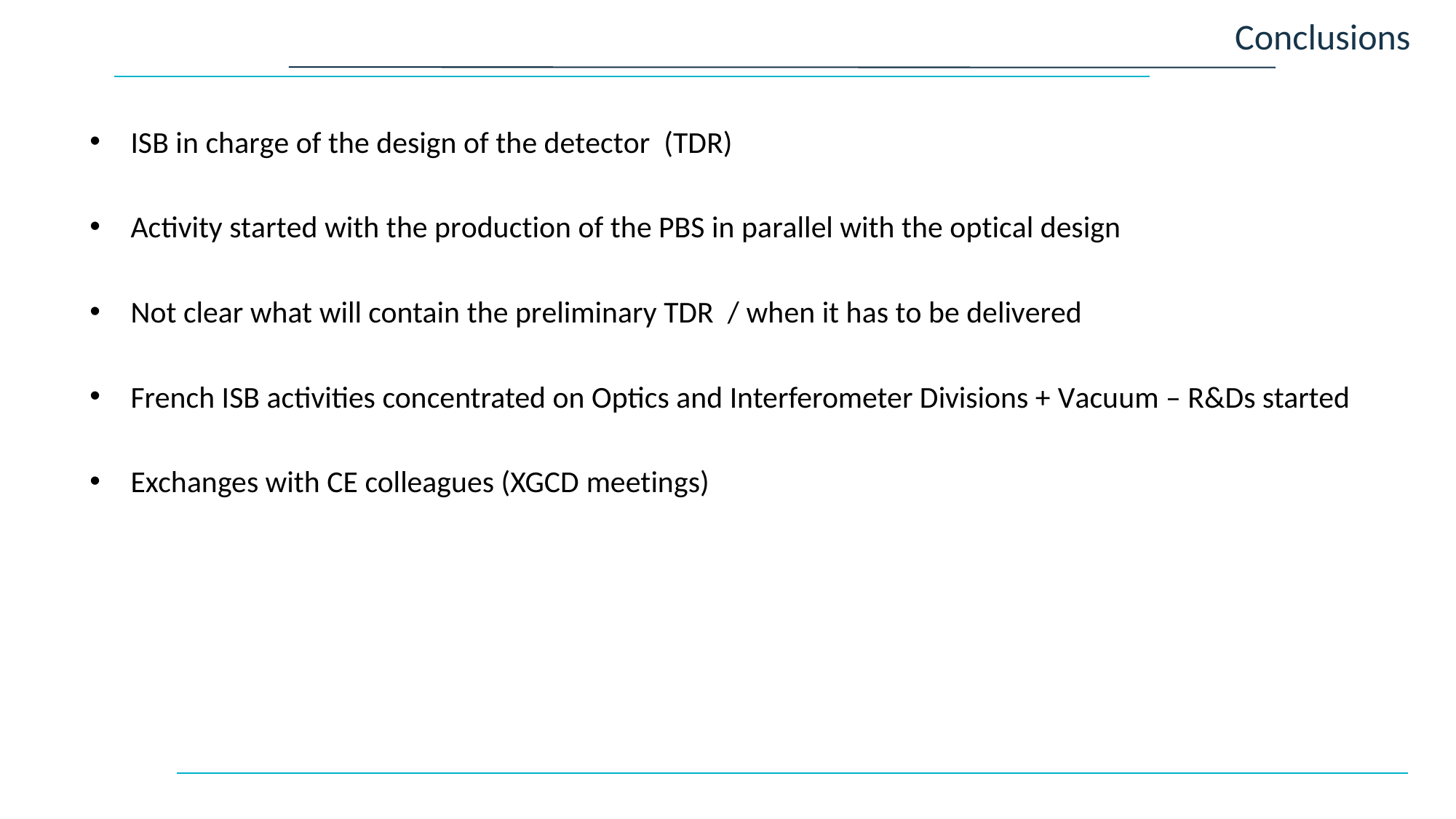

# Conclusions
ISB in charge of the design of the detector  (TDR)

Activity started with the production of the PBS in parallel with the optical design

Not clear what will contain the preliminary TDR  / when it has to be delivered

French ISB activities concentrated on Optics and Interferometer Divisions + Vacuum – R&Ds started

Exchanges with CE colleagues (XGCD meetings)